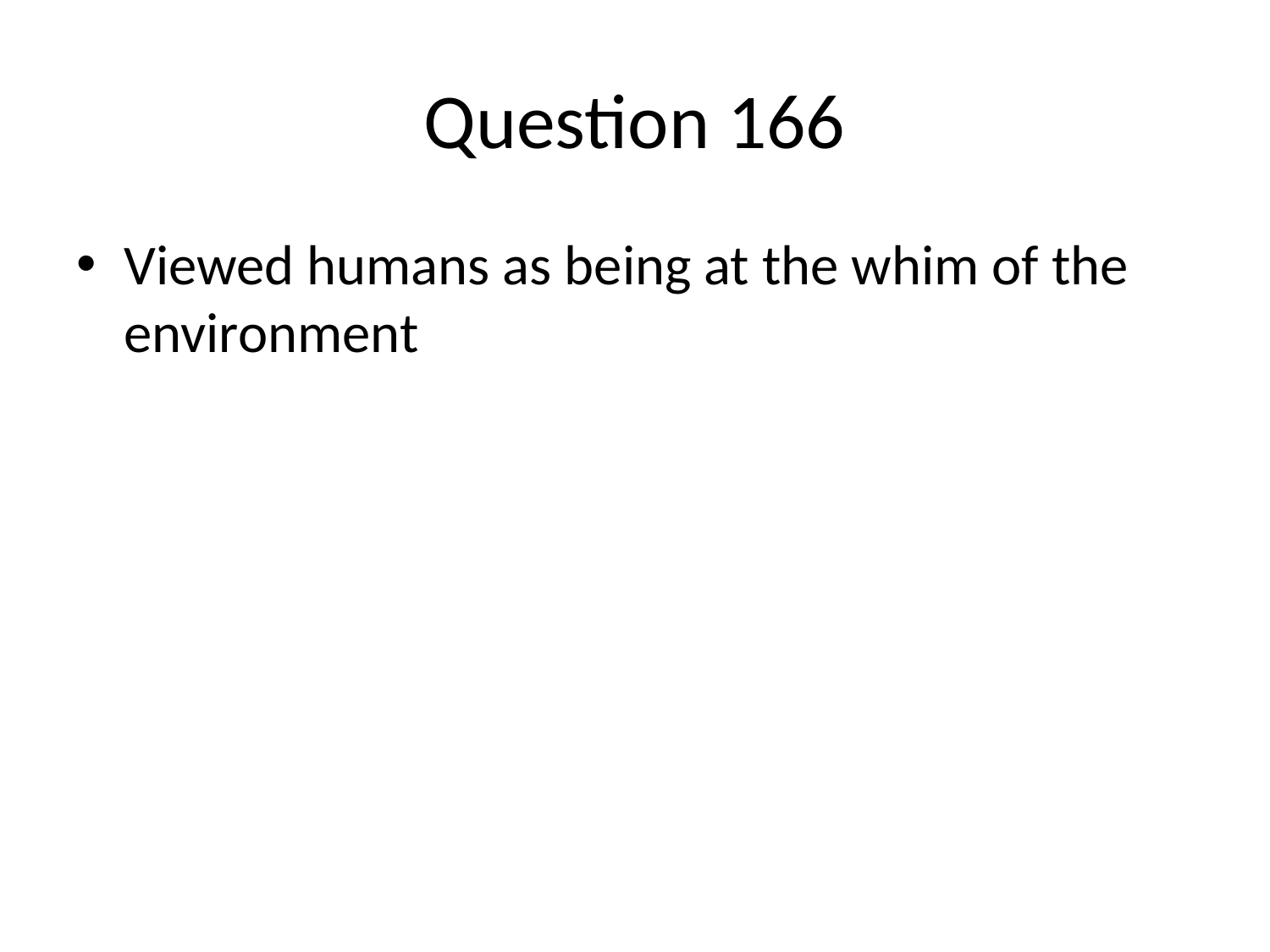

# Question 166
Viewed humans as being at the whim of the environment